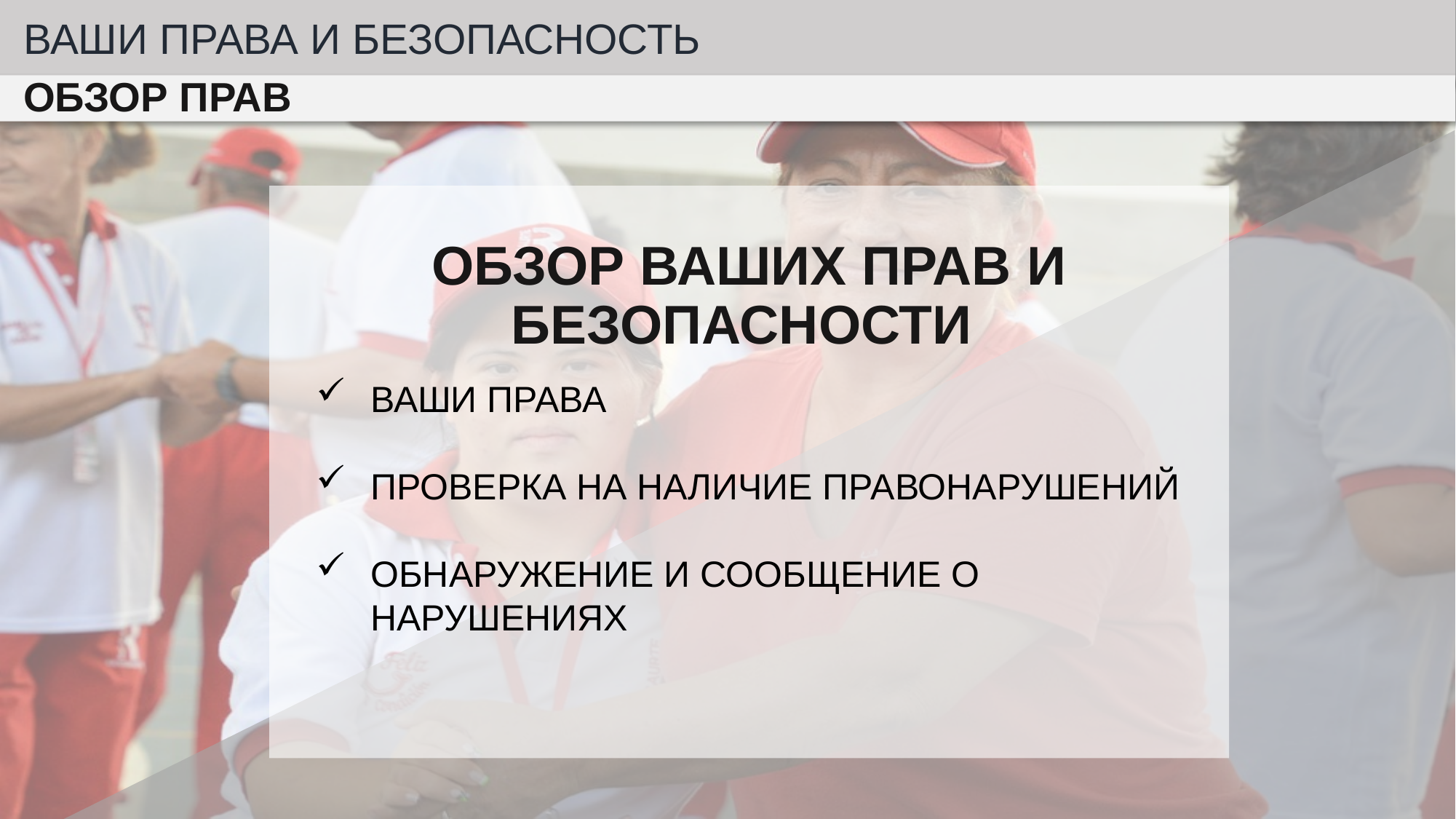

ВАШИ ПРАВА И БЕЗОПАСНОСТЬ
ОБЗОР ПРАВ

ОБЗОР ВАШИХ ПРАВ И БЕЗОПАСНОСТИ
ВАШИ ПРАВА

ПРОВЕРКА НА НАЛИЧИЕ ПРАВОНАРУШЕНИЙ

ОБНАРУЖЕНИЕ И СООБЩЕНИЕ О НАРУШЕНИЯХ